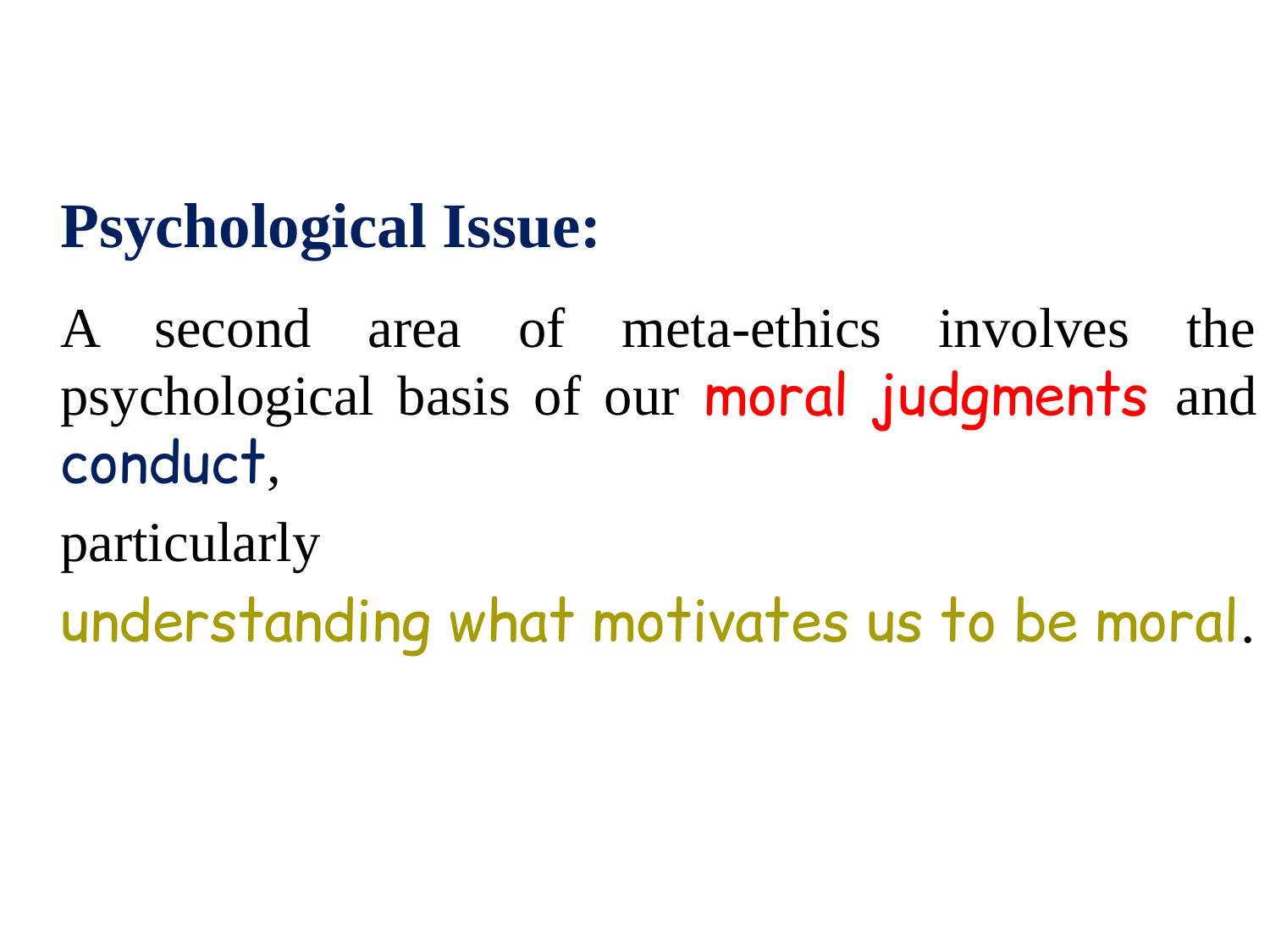

Psychological Issue:

	A second area of meta-ethics involves the psychological basis of our moral judgments and conduct,
	particularly
	understanding what motivates us to be moral.